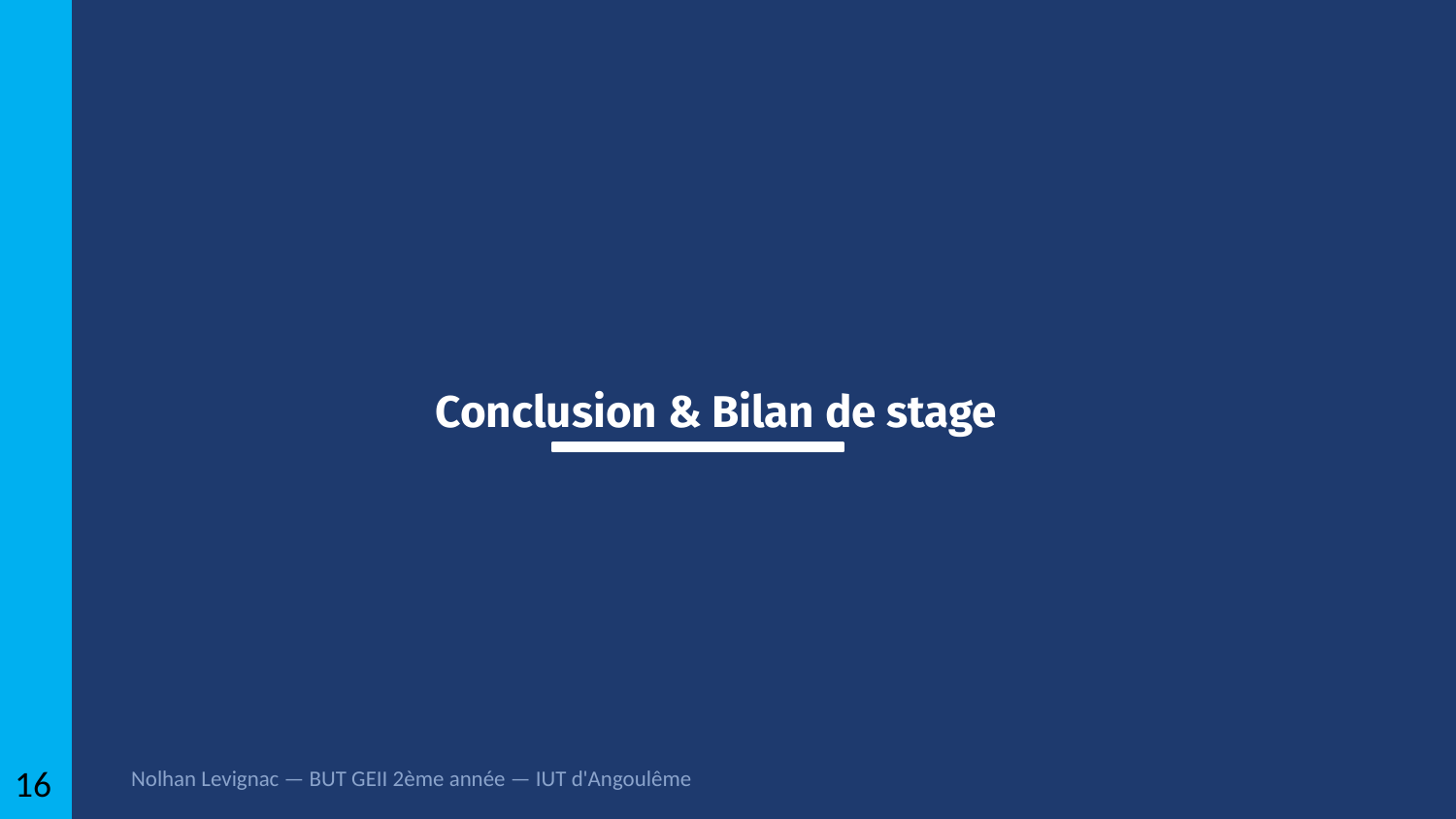

Conclusion & Bilan de stage

16
Nolhan Levignac — BUT GEII 2ème année — IUT d'Angoulême